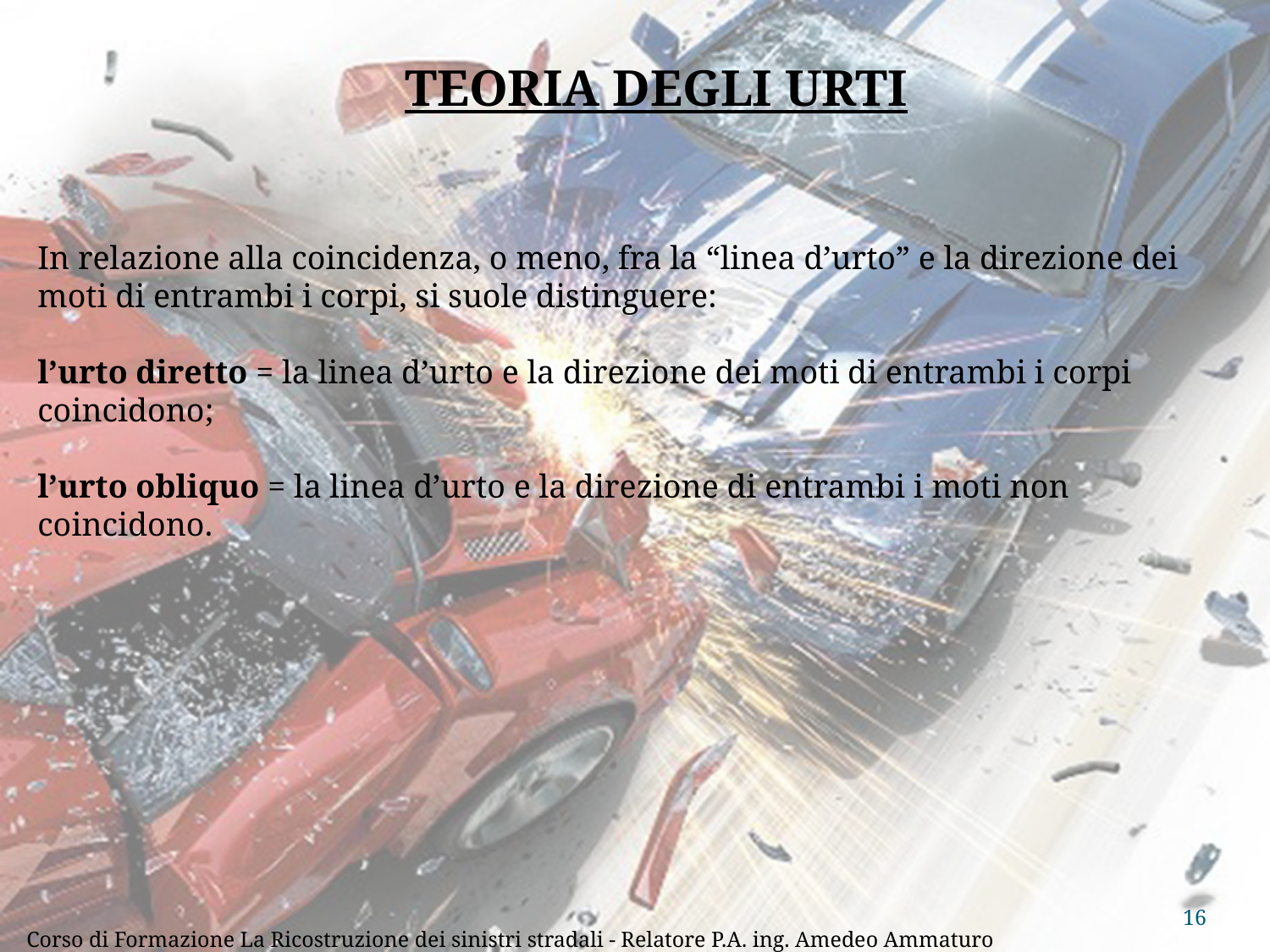

TEORIA DEGLI URTI
In relazione alla coincidenza, o meno, fra la “linea d’urto” e la direzione dei moti di entrambi i corpi, si suole distinguere:

l’urto diretto = la linea d’urto e la direzione dei moti di entrambi i corpi coincidono;

l’urto obliquo = la linea d’urto e la direzione di entrambi i moti non coincidono.
16
Corso di Formazione La Ricostruzione dei sinistri stradali - Relatore P.A. ing. Amedeo Ammaturo